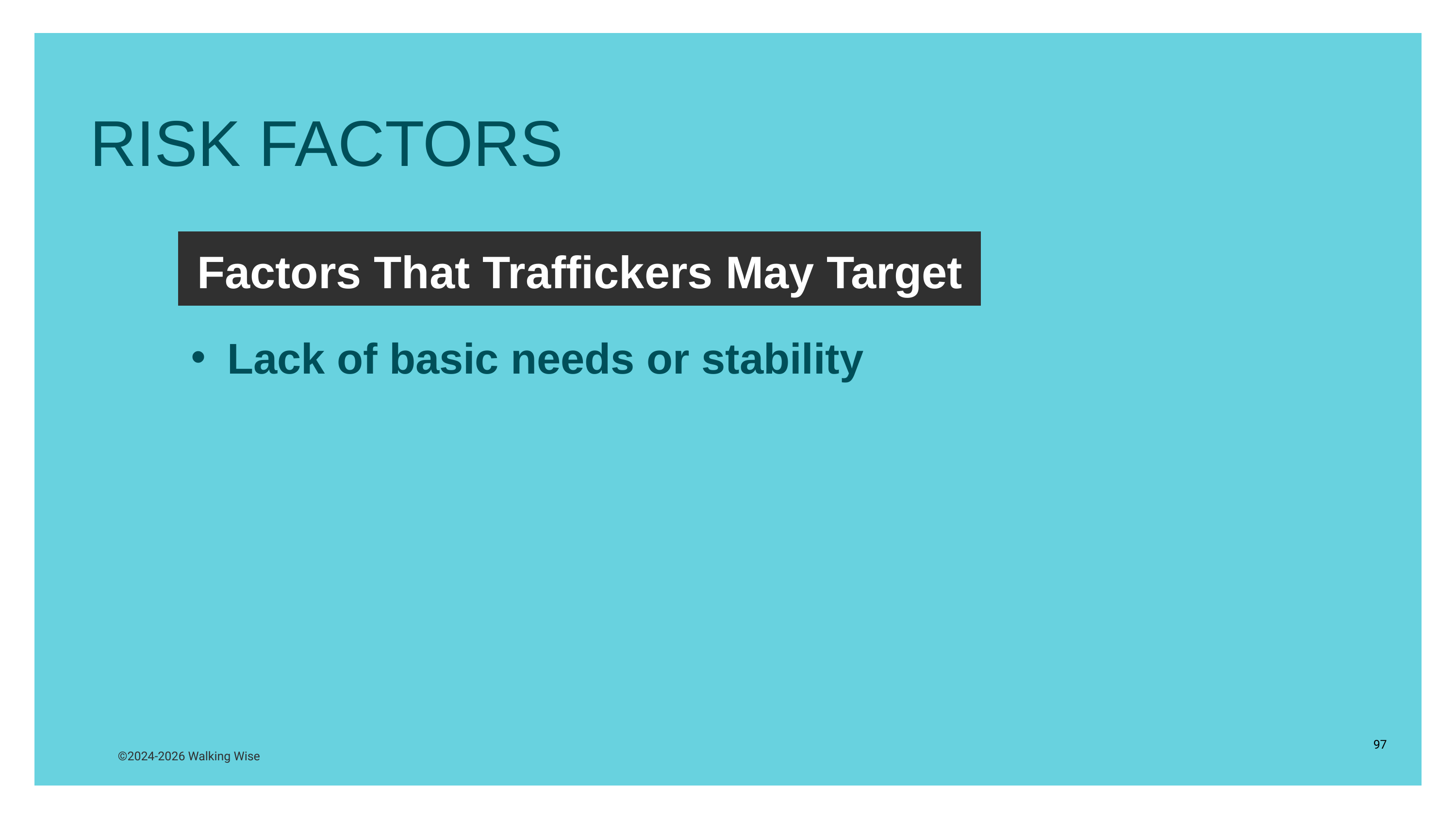

RISK FACTORS

Factors That Traffickers May Target
Lack of basic needs or stability
97
©2024-2026 Walking Wise